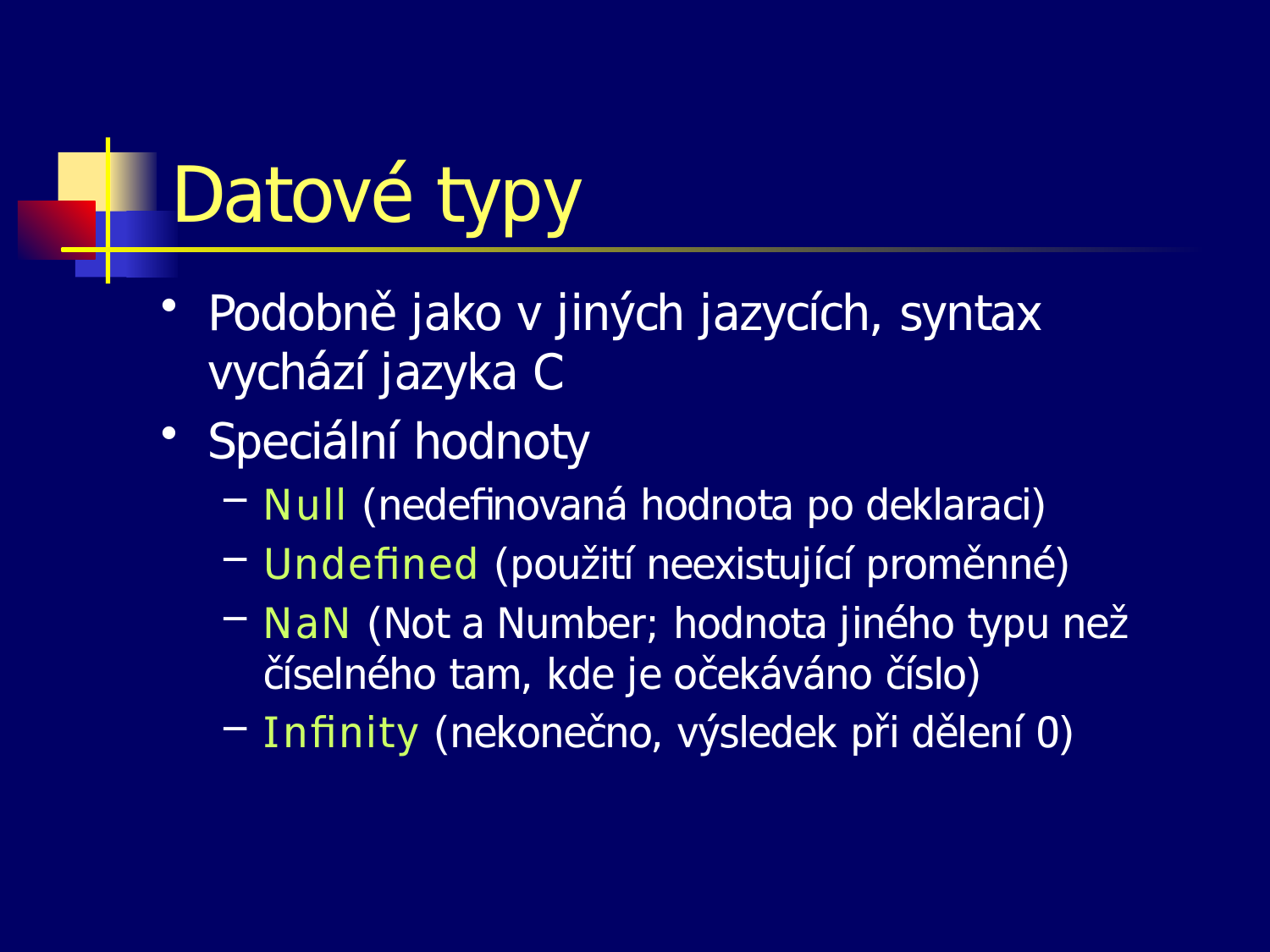

# Datové typy
Podobně jako v jiných jazycích, syntax vychází jazyka C
Speciální hodnoty
Null (nedefinovaná hodnota po deklaraci)
Undefined (použití neexistující proměnné)
NaN (Not a Number; hodnota jiného typu než číselného tam, kde je očekáváno číslo)
Infinity (nekonečno, výsledek při dělení 0)